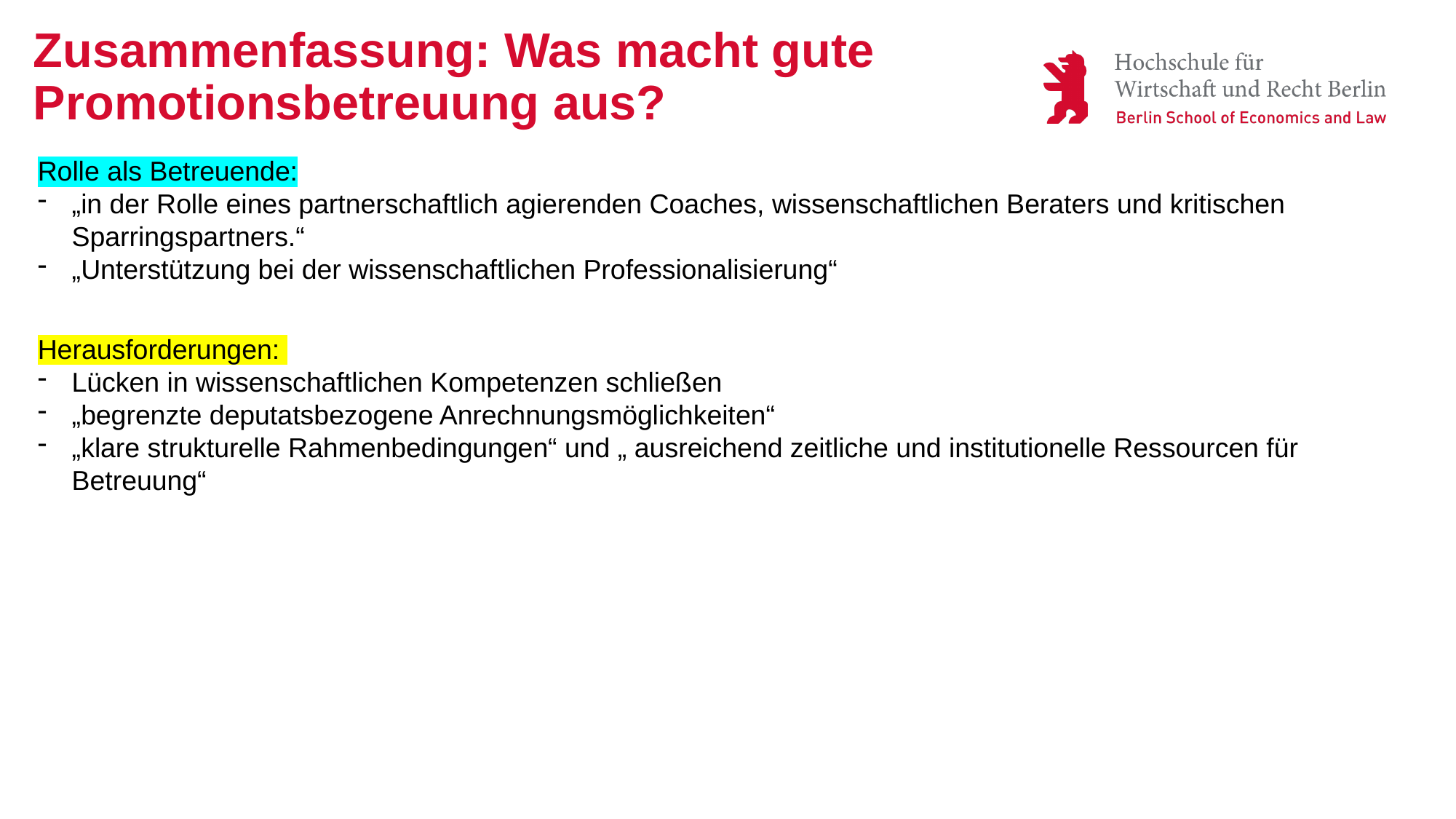

# Zusammenfassung: Was macht gute Promotionsbetreuung aus?
Rolle als Betreuende:
„in der Rolle eines partnerschaftlich agierenden Coaches, wissenschaftlichen Beraters und kritischen Sparringspartners.“
„Unterstützung bei der wissenschaftlichen Professionalisierung“

Herausforderungen:
Lücken in wissenschaftlichen Kompetenzen schließen
„begrenzte deputatsbezogene Anrechnungsmöglichkeiten“
„klare strukturelle Rahmenbedingungen“ und „ ausreichend zeitliche und institutionelle Ressourcen für Betreuung“

© getty images - credit: barisonal